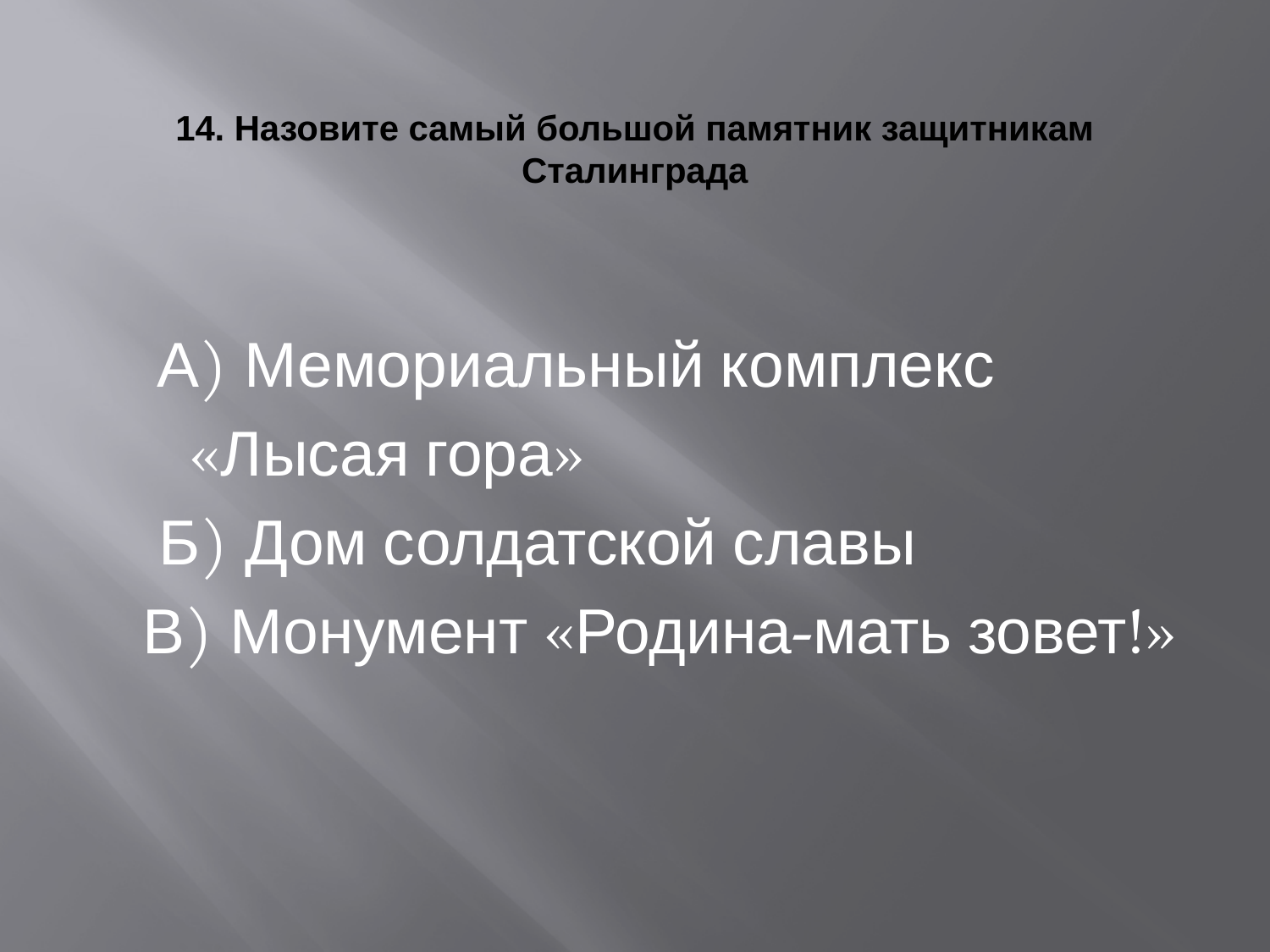

# 14. Назовите самый большой памятник защитникам Сталинграда
А) Мемориальный комплекс
  «Лысая гора»
    Б) Дом солдатской славы
   В) Монумент «Родина-мать зовет!»